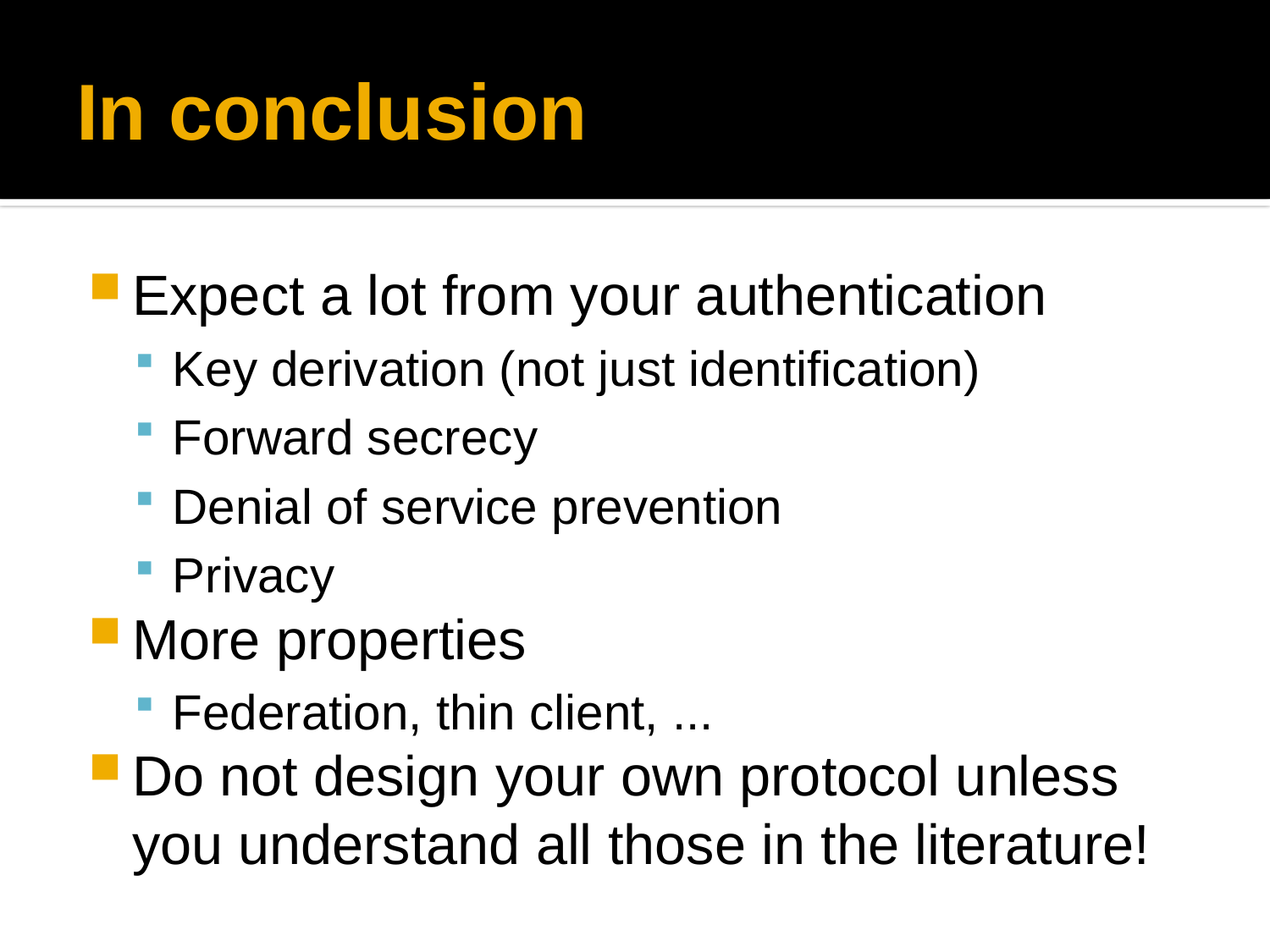

# In conclusion
Expect a lot from your authentication
Key derivation (not just identification)
Forward secrecy
Denial of service prevention
Privacy
More properties
Federation, thin client, ...
Do not design your own protocol unless you understand all those in the literature!